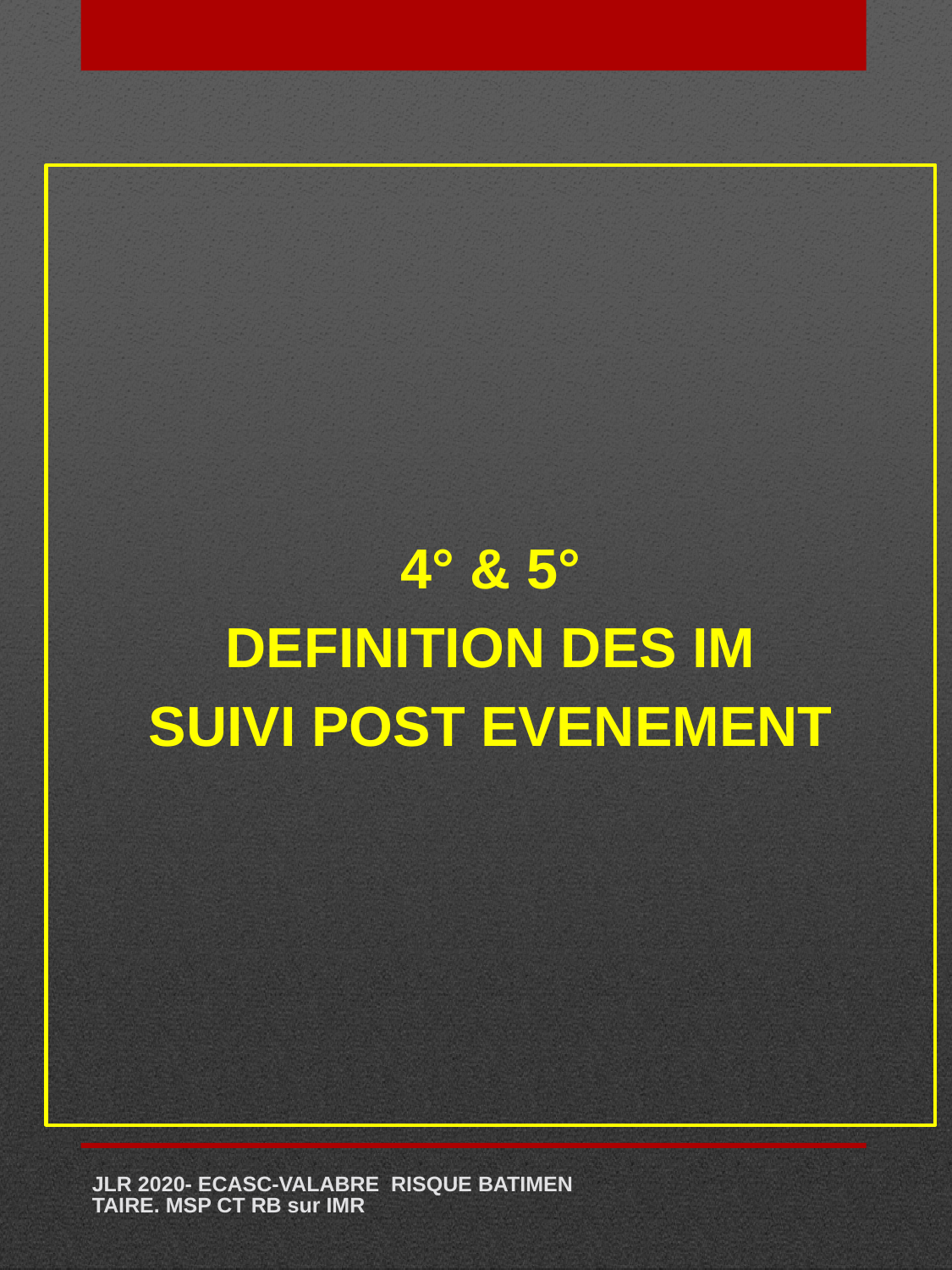

4° & 5°
DEFINITION DES IM
SUIVI POST EVENEMENT
JLR 2020- ECASC-VALABRE  RISQUE BATIMENTAIRE. MSP CT RB sur IMR